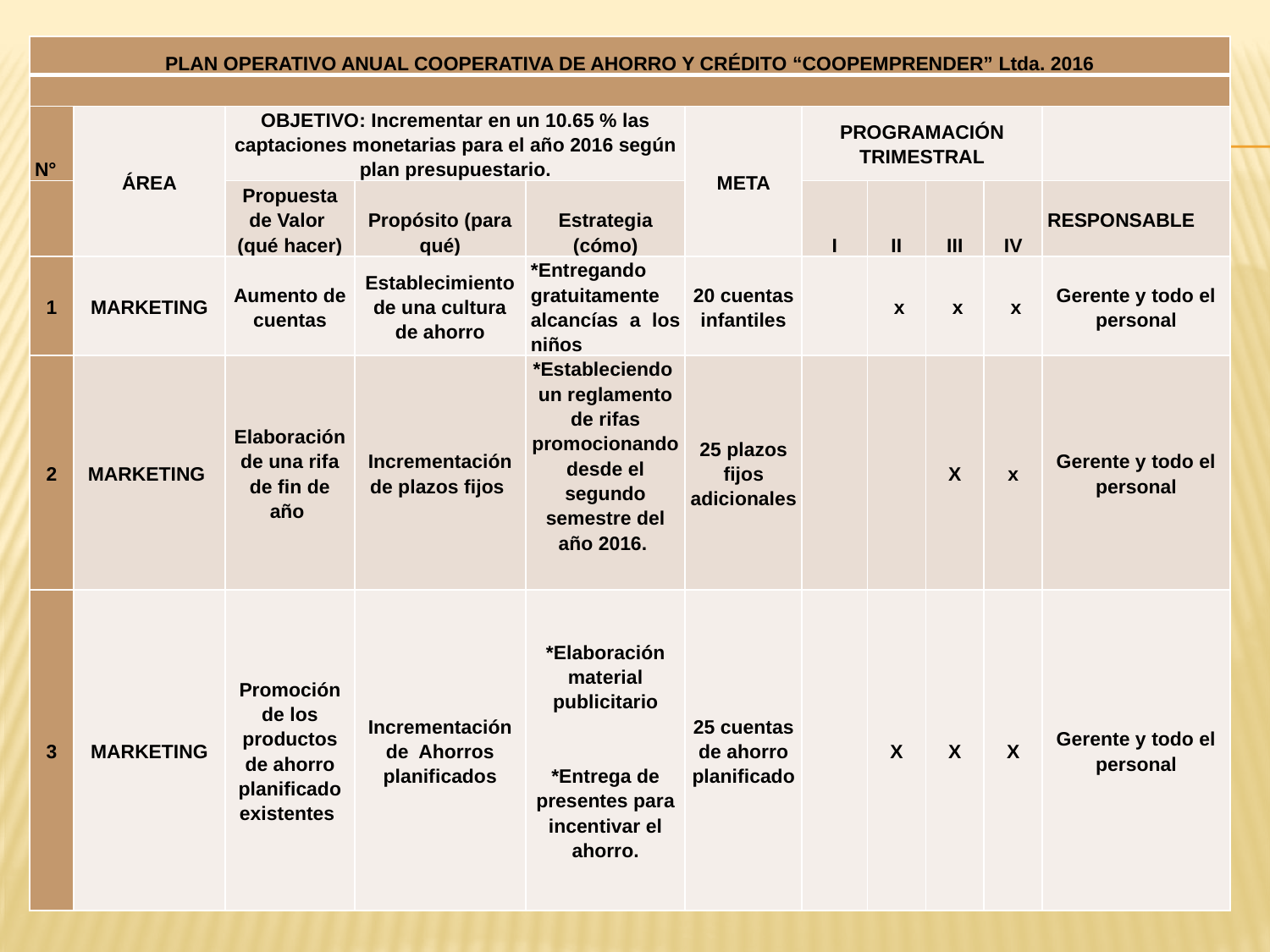

| PLAN OPERATIVO ANUAL COOPERATIVA DE AHORRO Y CRÉDITO “COOPEMPRENDER” Ltda. 2016 |  |  |  |  |  |  |  |  |  |  |
| --- | --- | --- | --- | --- | --- | --- | --- | --- | --- | --- |
|  |  |  |  |  |  |  |  |  |  |  |
| N° | ÁREA | OBJETIVO: Incrementar en un 10.65 % las captaciones monetarias para el año 2016 según plan presupuestario. |  |  | META | PROGRAMACIÓN TRIMESTRAL |  |  |  |  |
|  |  | Propuesta de Valor (qué hacer) | Propósito (para qué) | Estrategia (cómo) |  | I | II | III | IV | RESPONSABLE |
| 1 | MARKETING | Aumento de cuentas | Establecimiento de una cultura de ahorro | \*Entregando gratuitamente alcancías a los niños | 20 cuentas infantiles |  | x | x | x | Gerente y todo el personal |
| 2 | MARKETING | Elaboración de una rifa de fin de año | Incrementación de plazos fijos | \*Estableciendo un reglamento de rifas promocionando desde el segundo semestre del año 2016. | 25 plazos fijos adicionales |  |  | X | x | Gerente y todo el personal |
| 3 | MARKETING | Promoción de los productos de ahorro planificado existentes | Incrementación de Ahorros planificados | \*Elaboración material publicitario     \*Entrega de presentes para incentivar el ahorro. | 25 cuentas de ahorro planificado |  | X | X | X | Gerente y todo el personal |